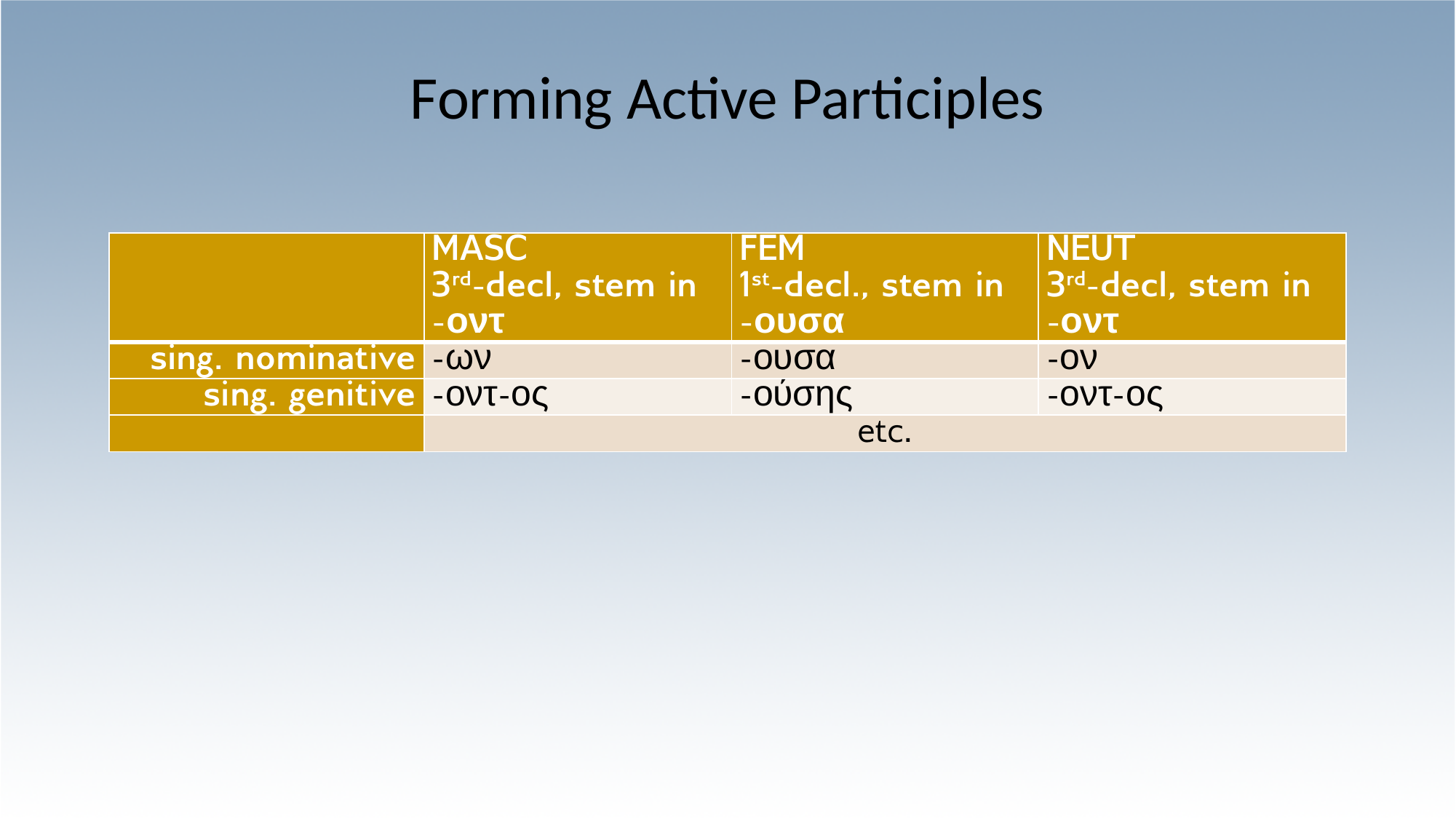

# Forming Active Participles
|  | MASC 3rd-decl, stem in ‑οντ | FEM 1st-decl., stem in ‑ουσα | NEUT 3rd-decl, stem in ‑οντ |
| --- | --- | --- | --- |
| sing. nominative | ‑ων | -ουσα | ‑ον |
| sing. genitive | ‑οντ‑ος | ‑ούσης | ‑οντ‑ος |
|  | etc. |  |  |